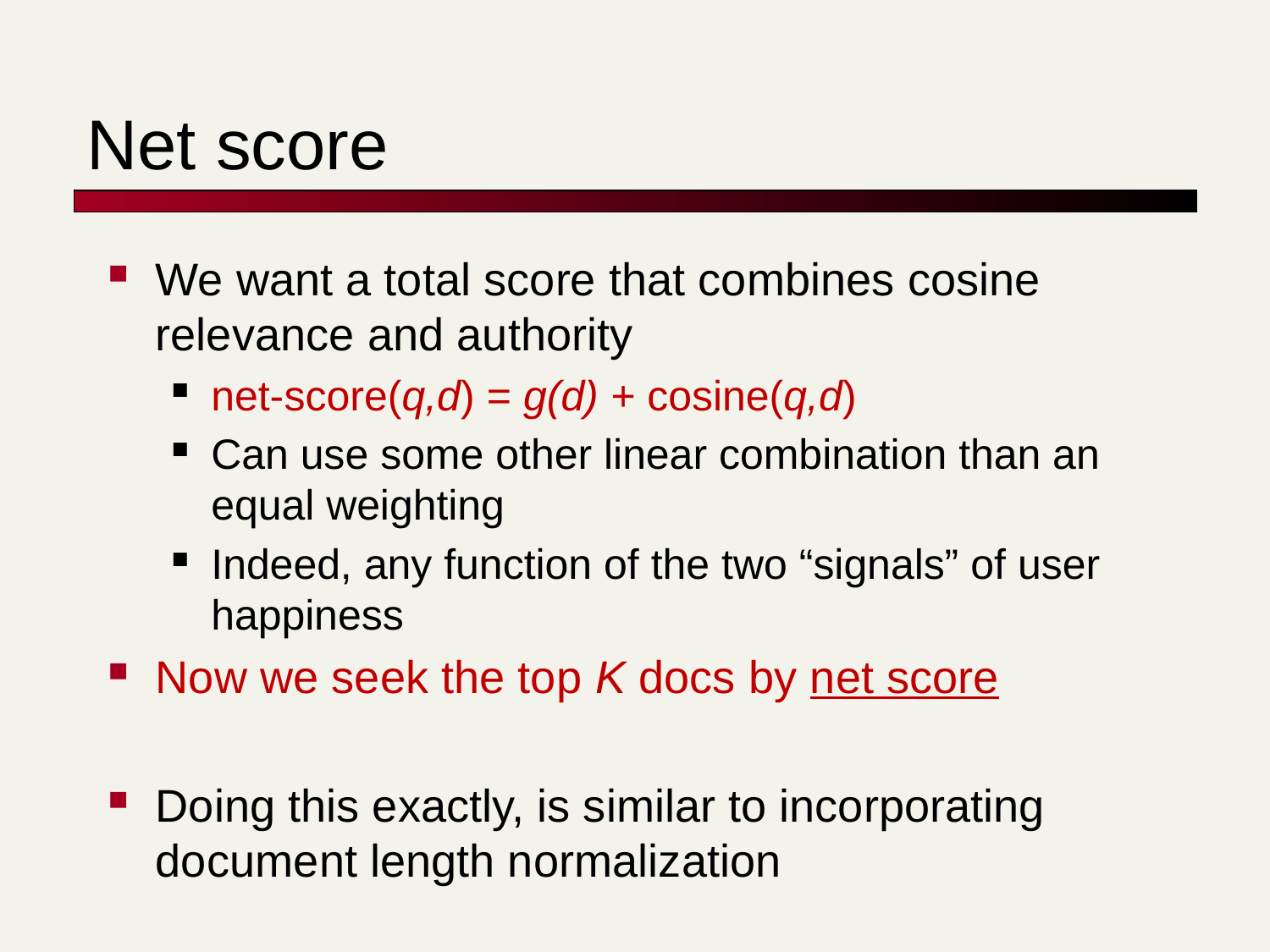

# Net score
We want a total score that combines cosine relevance and authority
net-score(q,d) = g(d) + cosine(q,d)
Can use some other linear combination than an equal weighting
Indeed, any function of the two “signals” of user happiness
Now we seek the top K docs by net score

Doing this exactly, is similar to incorporating document length normalization